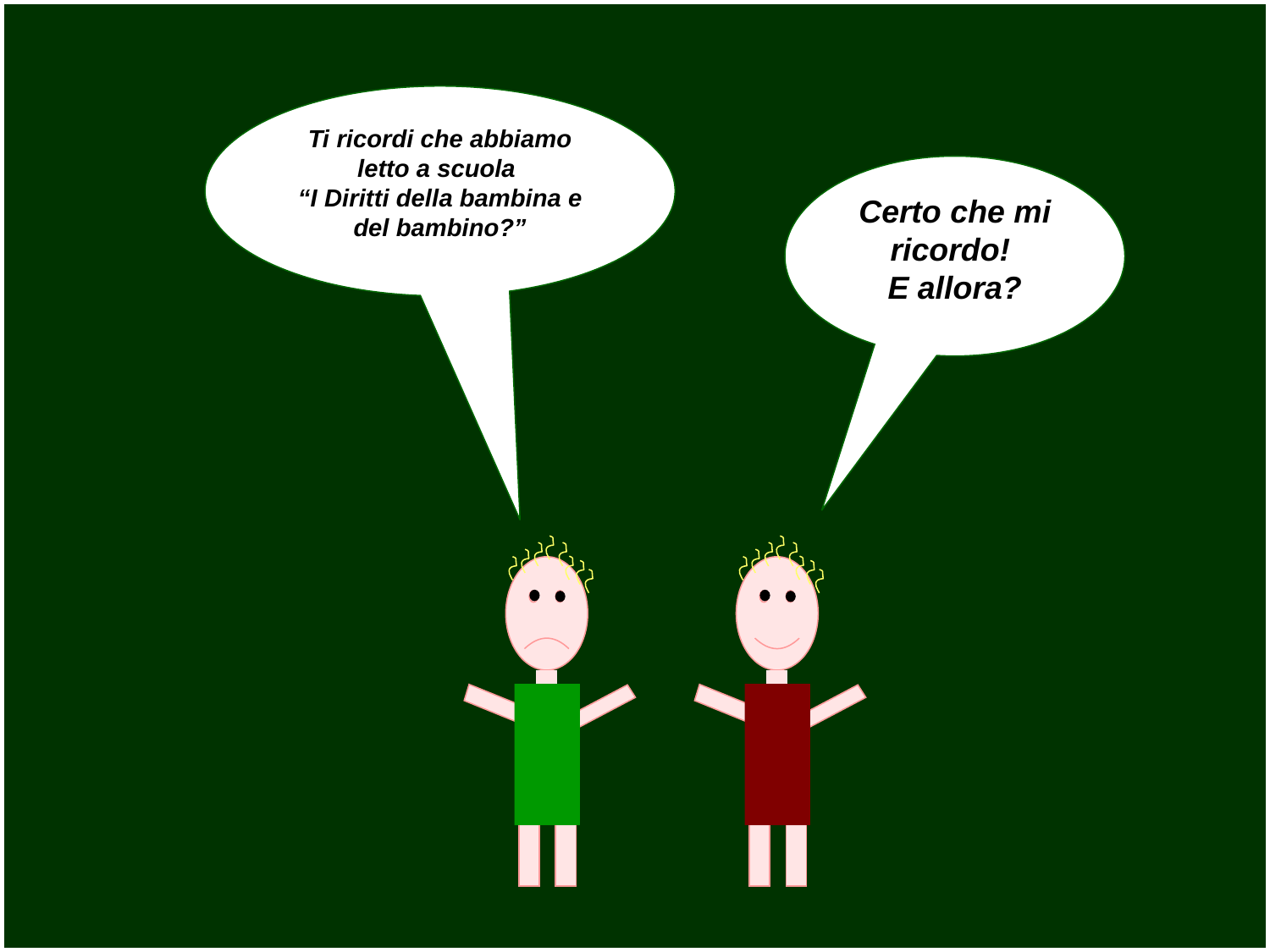

Ti ricordi che abbiamo letto a scuola
“I Diritti della bambina e del bambino?”
Certo che mi ricordo!
E allora?